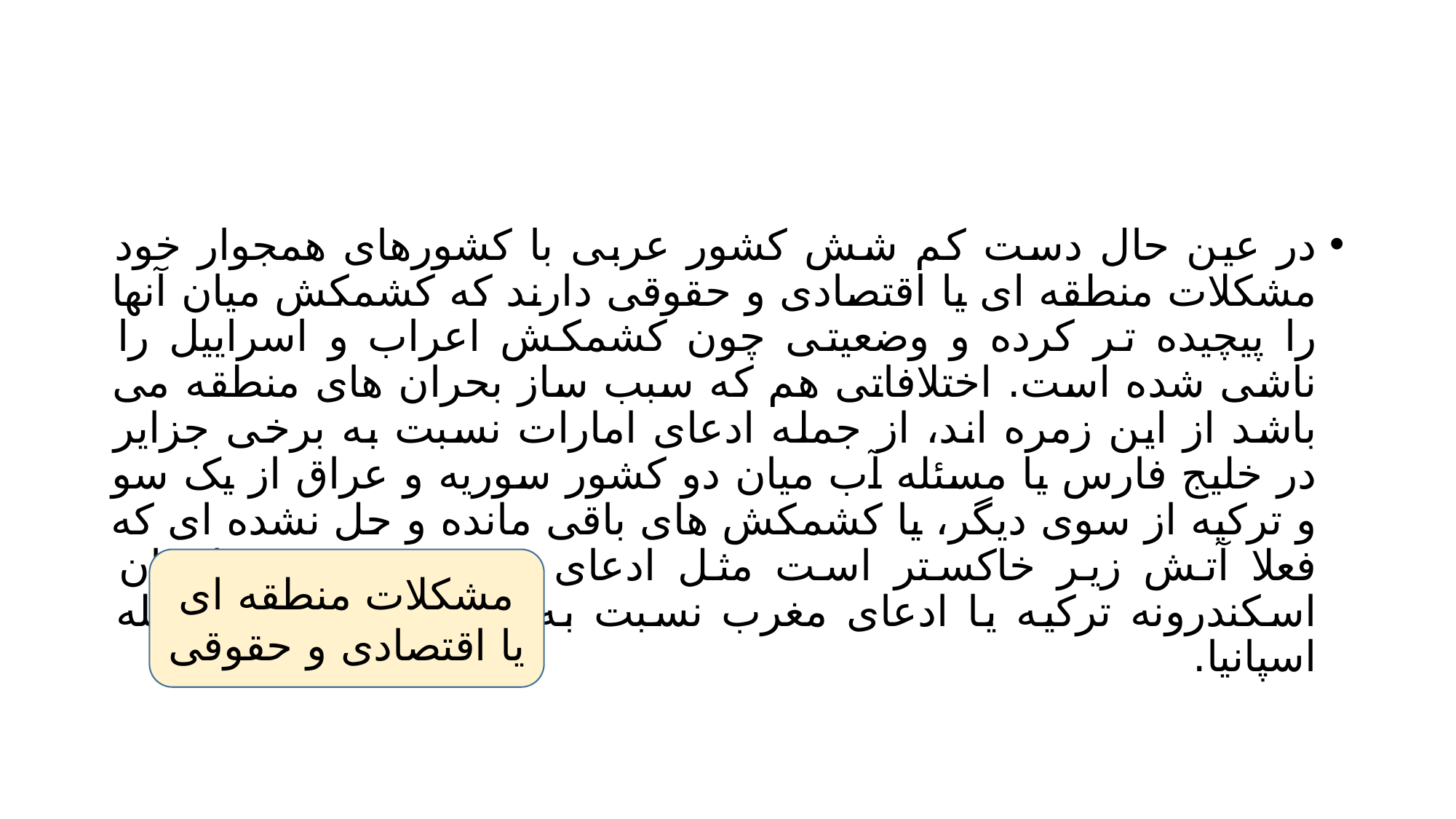

#
در عین حال دست کم شش کشور عربی با کشورهای همجوار خود مشکلات منطقه ای یا اقتصادی و حقوقی دارند که کشمکش میان آنها را پیچیده تر کرده و وضعیتی چون کشمکش اعراب و اسراییل را ناشی شده است. اختلافاتی هم که سبب ساز بحران های منطقه می باشد از این زمره اند، از جمله ادعای امارات نسبت به برخی جزایر در خلیج فارس یا مسئله آب میان دو کشور سوریه و عراق از یک سو و ترکیه از سوی دیگر، یا کشمکش های باقی مانده و حل نشده ای که فعلا آتش زیر خاکستر است مثل ادعای سوریه در مورد استان اسکندرونه ترکیه یا ادعای مغرب نسبت به دو شهر سبقه و ملیله اسپانیا.
مشکلات منطقه ای یا اقتصادی و حقوقی